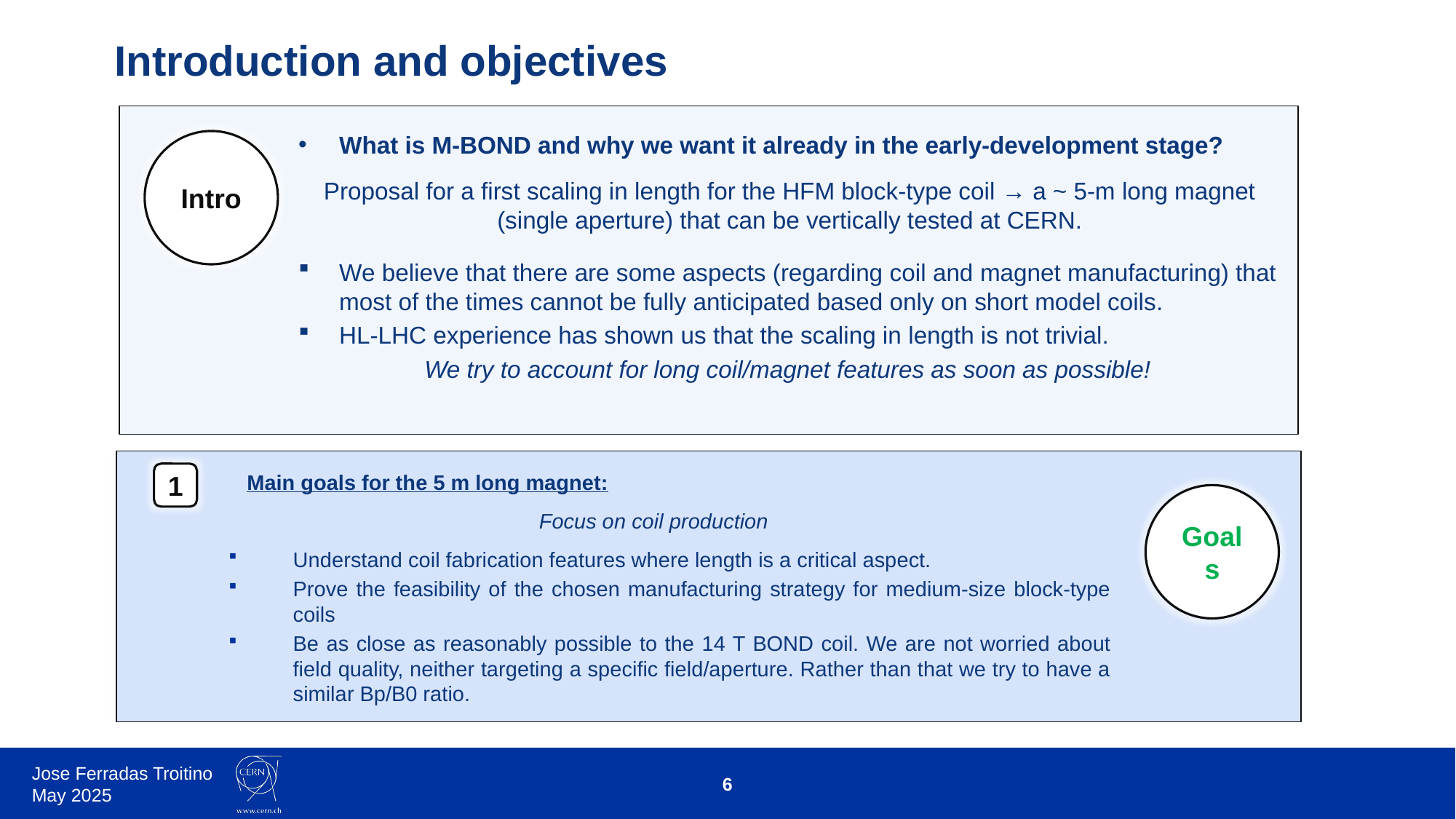

# Introduction and objectives

What is M-BOND and why we want it already in the early-development stage?

Proposal for a first scaling in length for the HFM block-type coil → a ~ 5-m long magnet (single aperture) that can be vertically tested at CERN.

We believe that there are some aspects (regarding coil and magnet manufacturing) that most of the times cannot be fully anticipated based only on short model coils.
HL-LHC experience has shown us that the scaling in length is not trivial.
We try to account for long coil/magnet features as soon as possible!
Intro

1
Main goals for the 5 m long magnet:

Focus on coil production

Understand coil fabrication features where length is a critical aspect.
Prove the feasibility of the chosen manufacturing strategy for medium-size block-type coils
Be as close as reasonably possible to the 14 T BOND coil. We are not worried about field quality, neither targeting a specific field/aperture. Rather than that we try to have a similar Bp/B0 ratio.
Goals